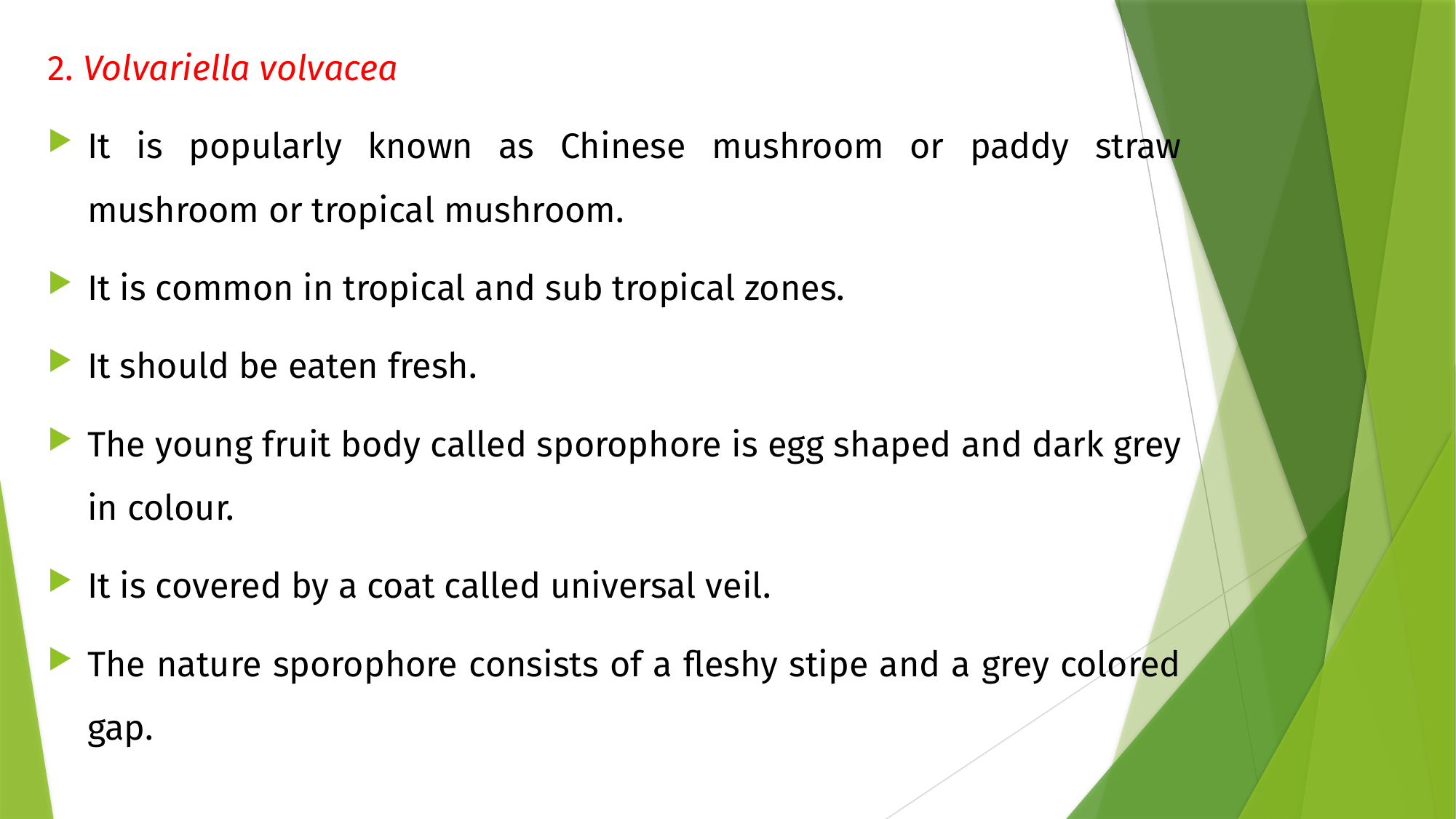

2. Volvariella volvacea
It is popularly known as Chinese mushroom or paddy straw mushroom or tropical mushroom.
It is common in tropical and sub tropical zones.
It should be eaten fresh.
The young fruit body called sporophore is egg shaped and dark grey in colour.
It is covered by a coat called universal veil.
The nature sporophore consists of a fleshy stipe and a grey colored gap.